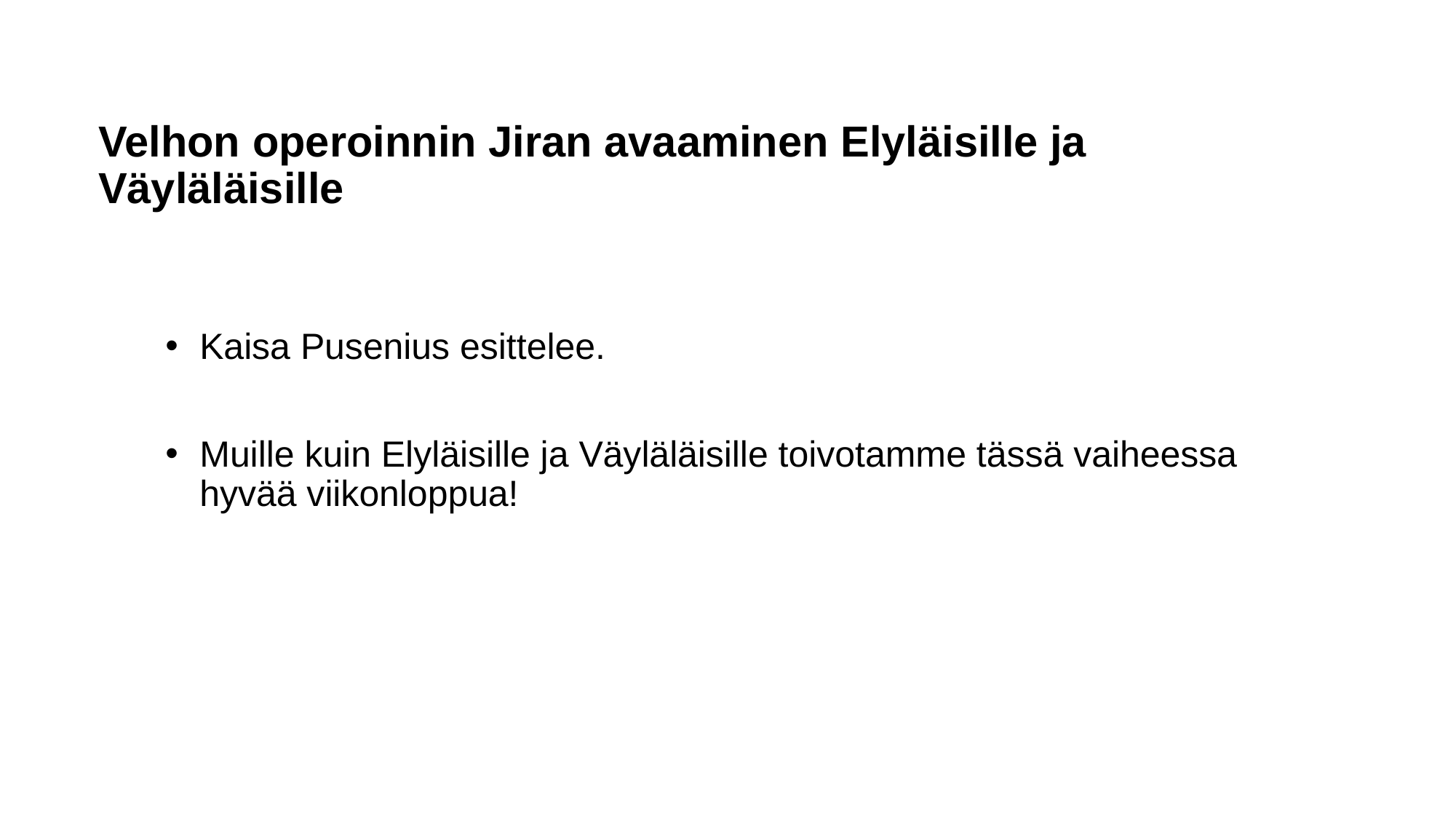

# Velhon operoinnin Jiran avaaminen Elyläisille ja Väyläläisille

Kaisa Pusenius esittelee.

Muille kuin Elyläisille ja Väyläläisille toivotamme tässä vaiheessa hyvää viikonloppua!